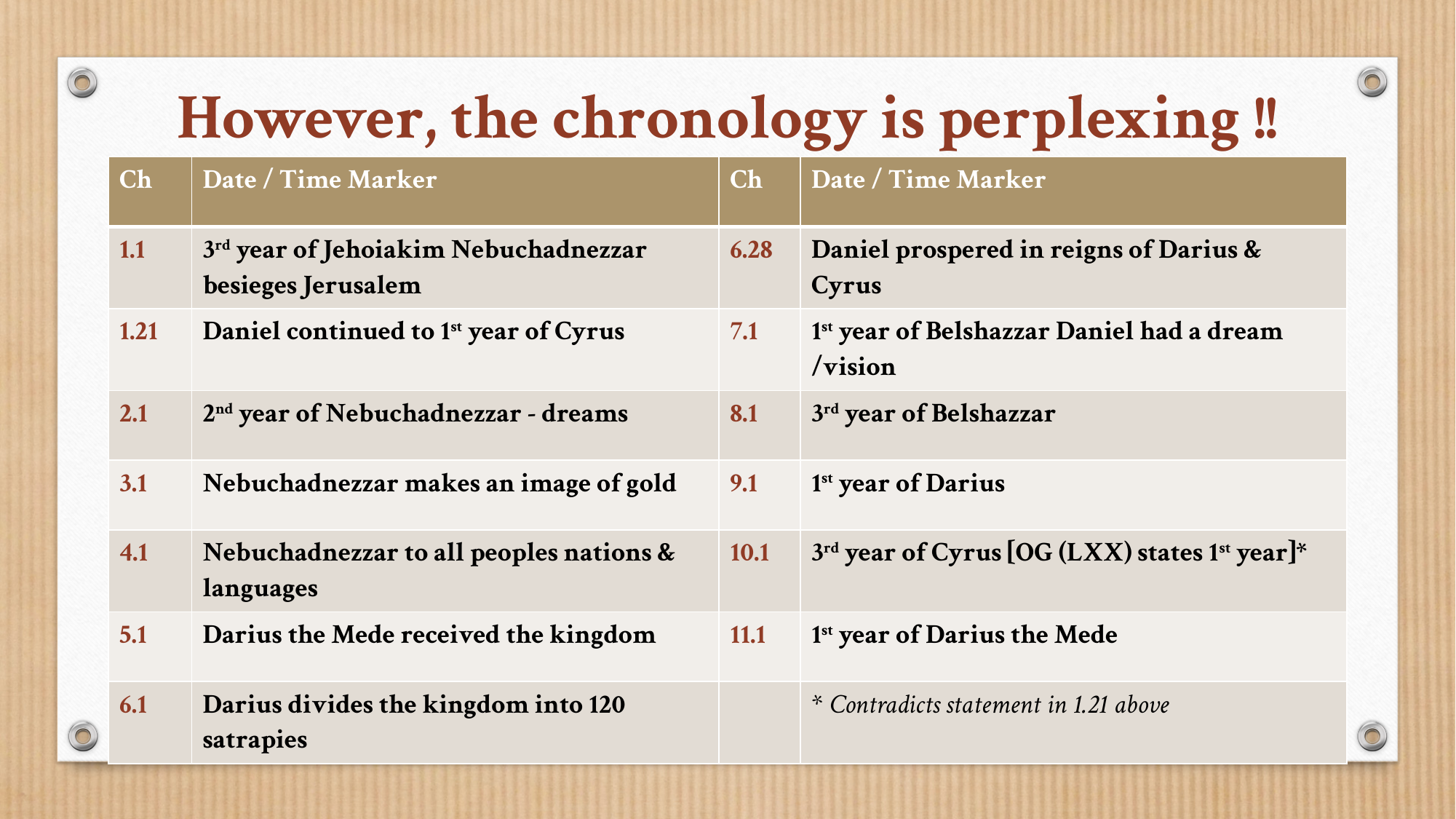

# However, the chronology is perplexing !!
| Ch | Date / Time Marker | Ch | Date / Time Marker |
| --- | --- | --- | --- |
| 1.1 | 3rd year of Jehoiakim Nebuchadnezzar besieges Jerusalem | 6.28 | Daniel prospered in reigns of Darius & Cyrus |
| 1.21 | Daniel continued to 1st year of Cyrus | 7.1 | 1st year of Belshazzar Daniel had a dream /vision |
| 2.1 | 2nd year of Nebuchadnezzar - dreams | 8.1 | 3rd year of Belshazzar |
| 3.1 | Nebuchadnezzar makes an image of gold | 9.1 | 1st year of Darius |
| 4.1 | Nebuchadnezzar to all peoples nations & languages | 10.1 | 3rd year of Cyrus [OG (LXX) states 1st year]\* |
| 5.1 | Darius the Mede received the kingdom | 11.1 | 1st year of Darius the Mede |
| 6.1 | Darius divides the kingdom into 120 satrapies |  | \* Contradicts statement in 1.21 above |